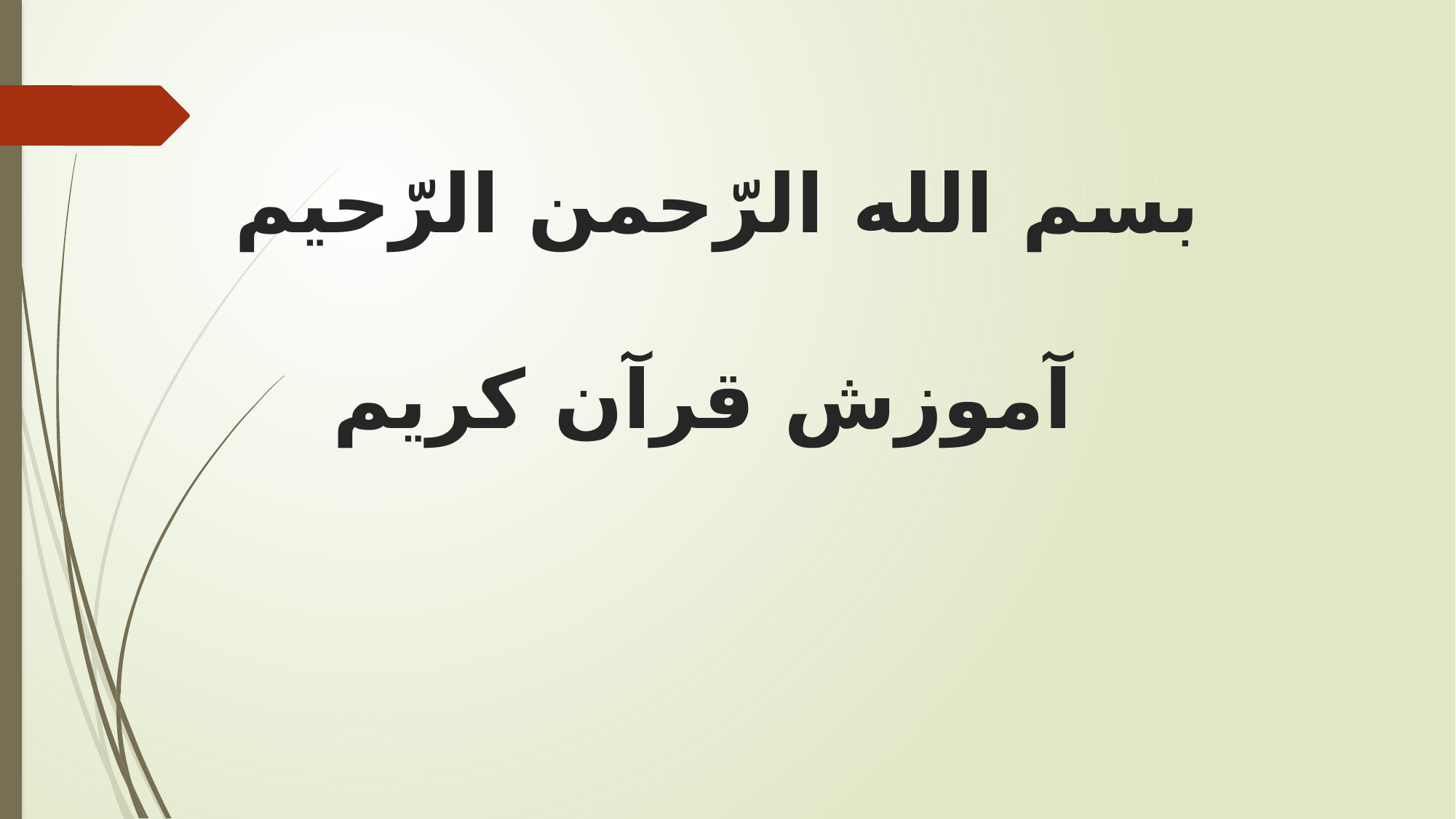

# بسم الله الرّحمن الرّحیم آموزش قرآن کریم